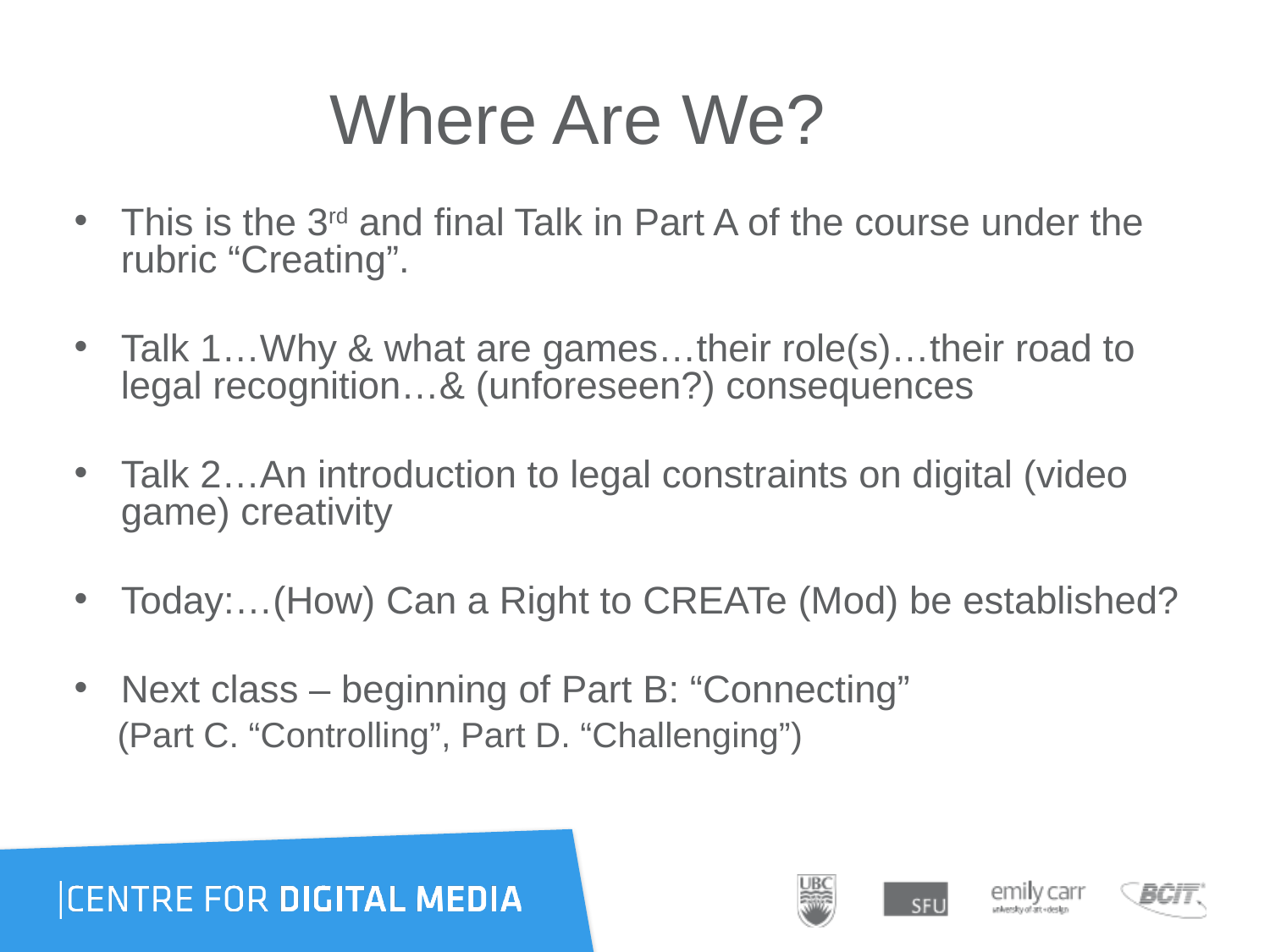

# Where Are We?
This is the 3rd and final Talk in Part A of the course under the rubric “Creating”.

Talk 1…Why & what are games…their role(s)…their road to legal recognition…& (unforeseen?) consequences

Talk 2…An introduction to legal constraints on digital (video game) creativity

Today:…(How) Can a Right to CREATe (Mod) be established?

Next class – beginning of Part B: “Connecting”
    (Part C. “Controlling”, Part D. “Challenging”)